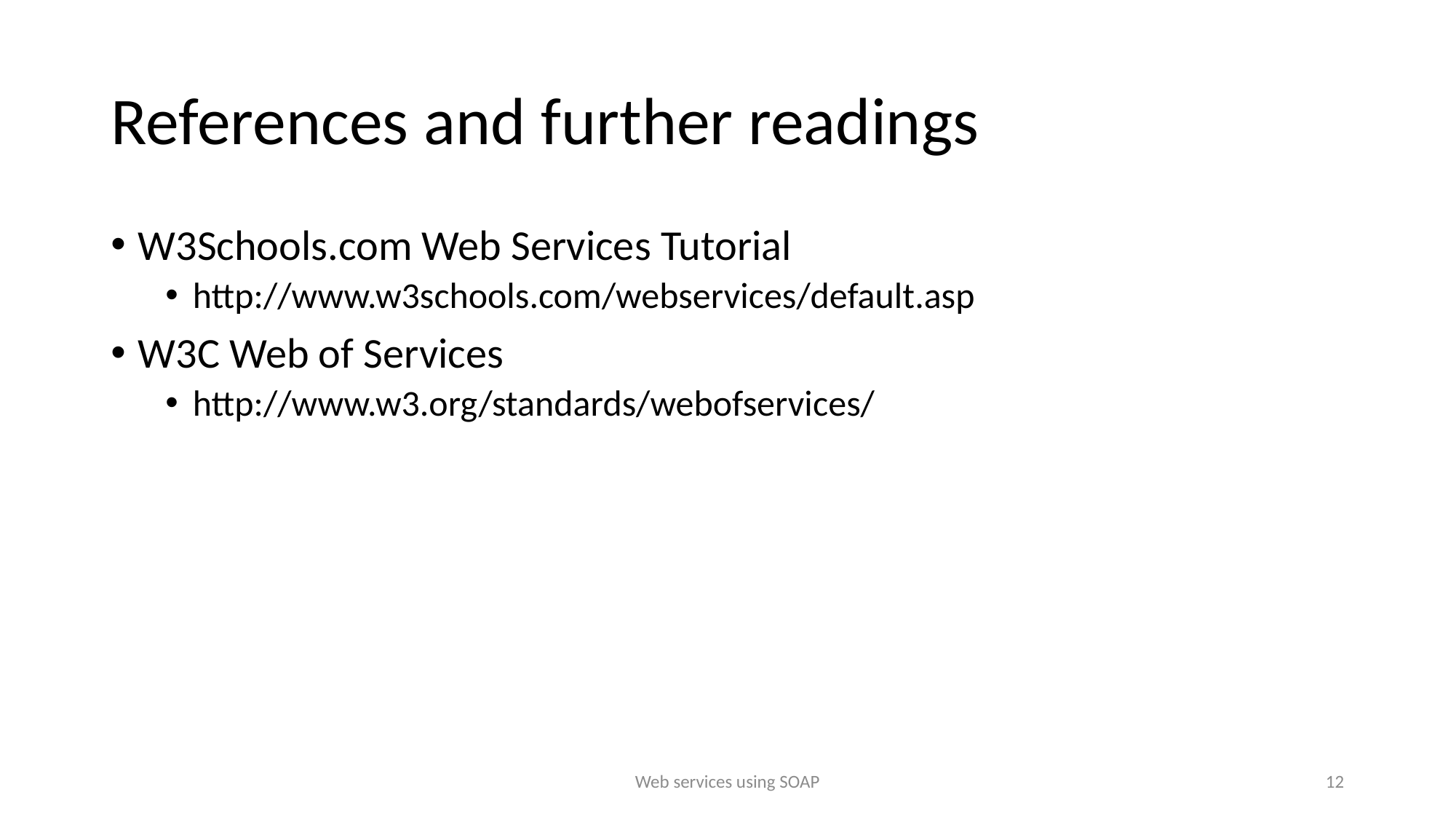

# References and further readings
W3Schools.com Web Services Tutorial
http://www.w3schools.com/webservices/default.asp
W3C Web of Services
http://www.w3.org/standards/webofservices/
Web services using SOAP
12